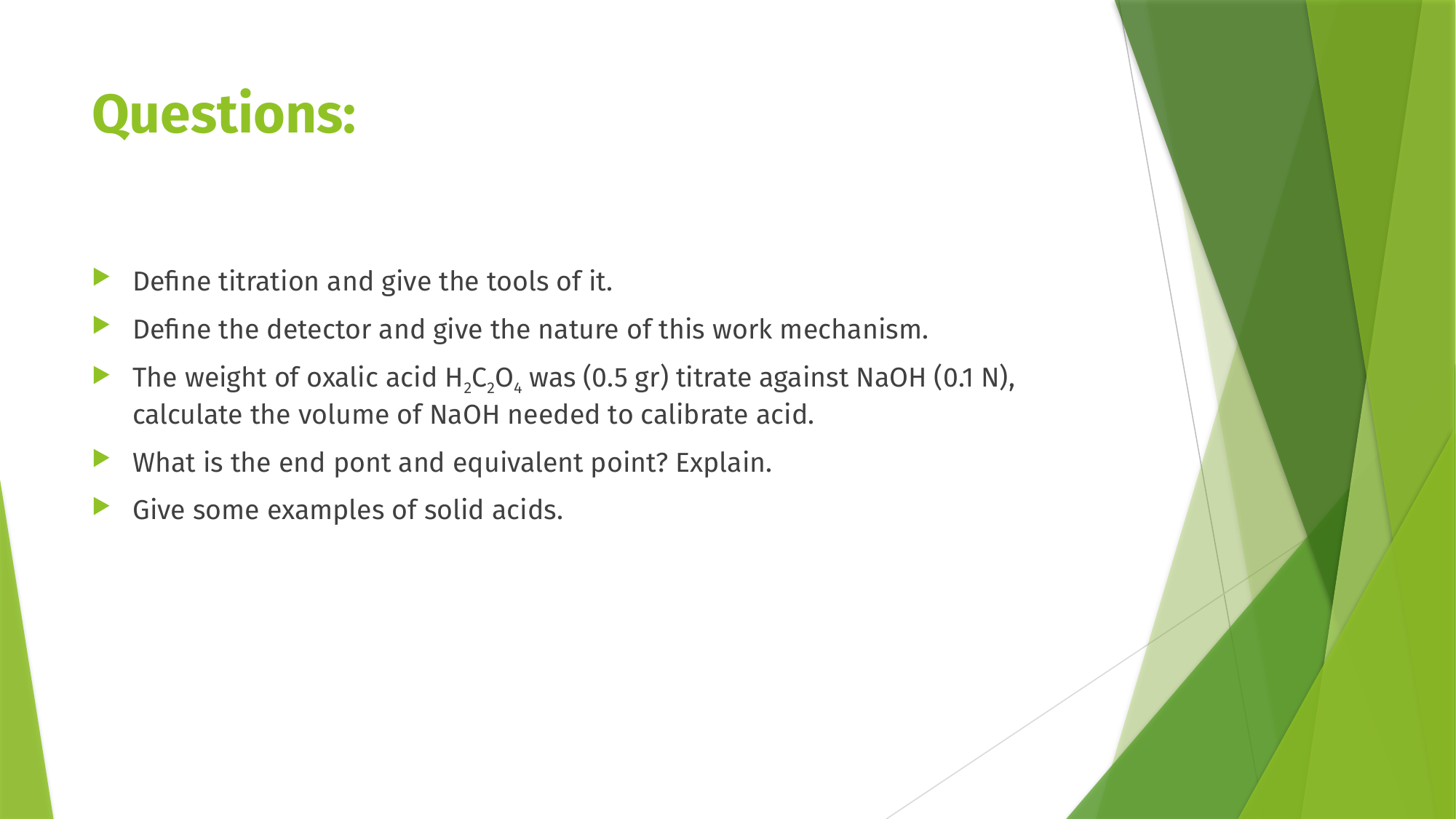

# Questions:
Define titration and give the tools of it.
Define the detector and give the nature of this work mechanism.
The weight of oxalic acid H2C2O4 was (0.5 gr) titrate against NaOH (0.1 N), calculate the volume of NaOH needed to calibrate acid.
What is the end pont and equivalent point? Explain.
Give some examples of solid acids.